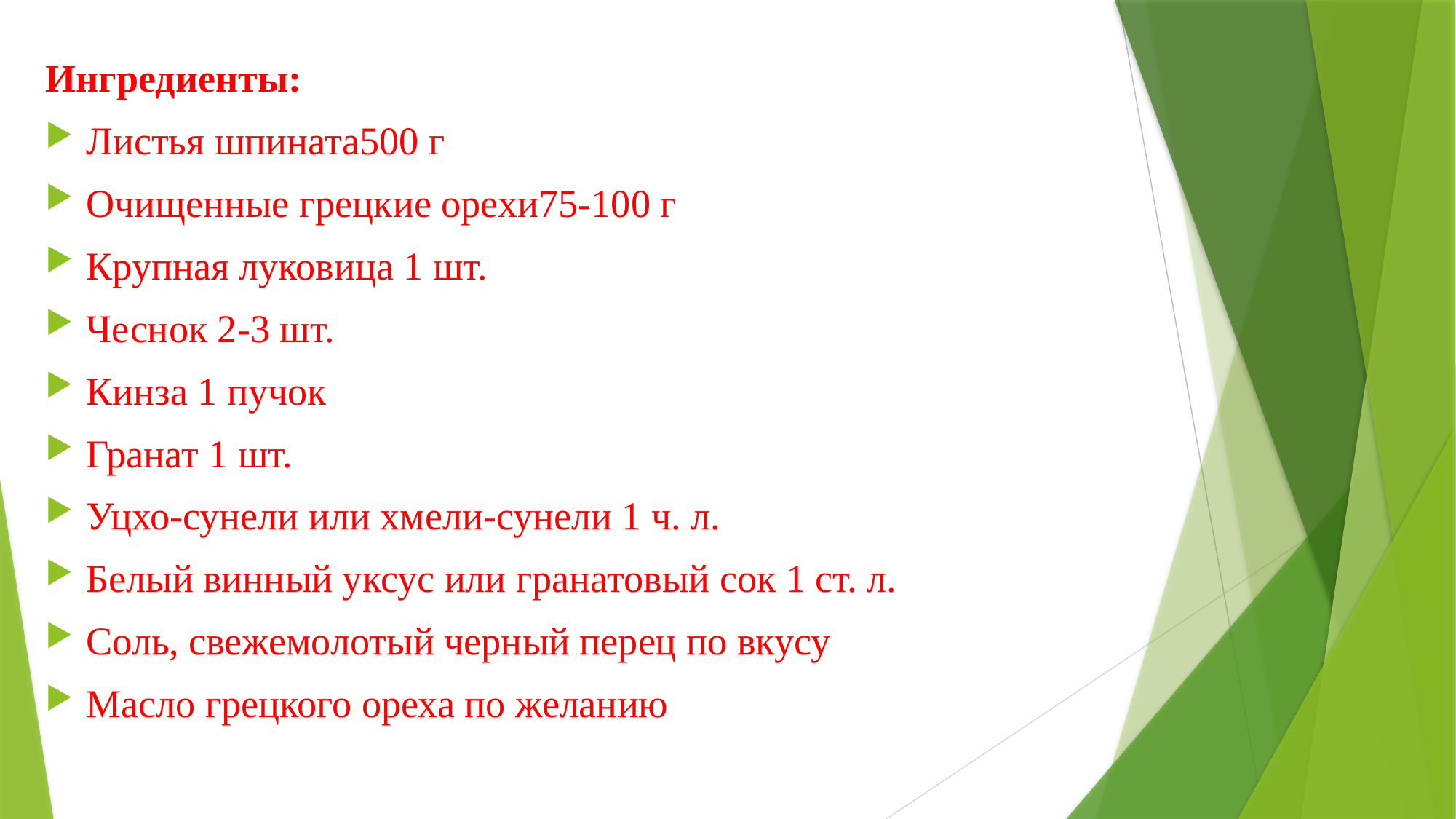

Ингредиенты:
Листья шпината500 г
Очищенные грецкие орехи75-100 г
Крупная луковица 1 шт.
Чеснок 2-3 шт.
Кинза 1 пучок
Гранат 1 шт.
Уцхо-сунели или хмели-сунели 1 ч. л.
Белый винный уксус или гранатовый сок 1 ст. л.
Соль, свежемолотый черный перец по вкусу
Масло грецкого ореха по желанию